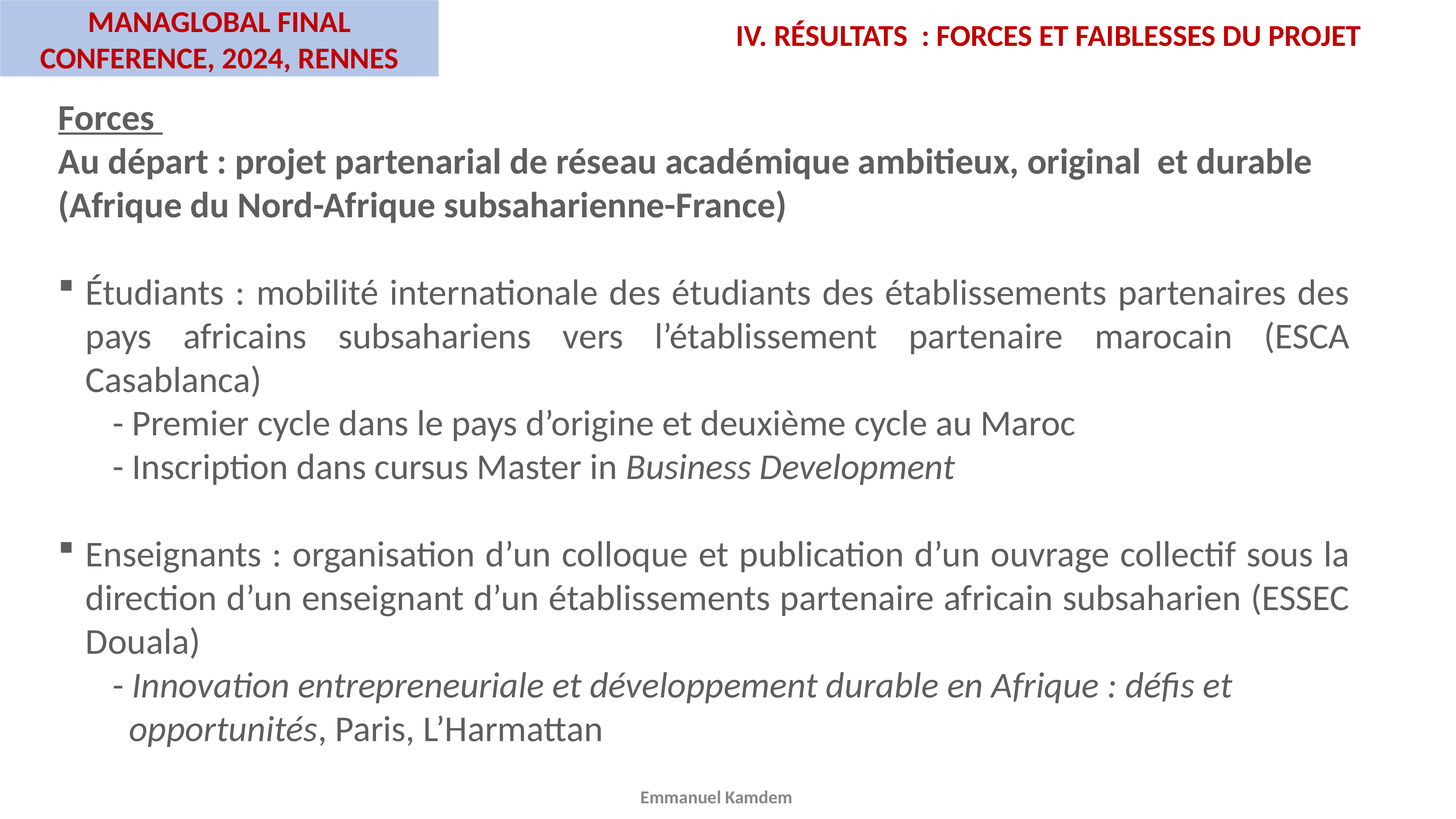

MANAGLOBAL FINAL CONFERENCE, 2024, RENNES
IV. RÉSULTATS  : FORCES ET FAIBLESSES DU PROJET
Forces
Au départ : projet partenarial de réseau académique ambitieux, original  et durable
(Afrique du Nord-Afrique subsaharienne-France)

Étudiants : mobilité internationale des étudiants des établissements partenaires des pays africains subsahariens vers l’établissement partenaire marocain (ESCA Casablanca)
	- Premier cycle dans le pays d’origine et deuxième cycle au Maroc
	- Inscription dans cursus Master in Business Development

Enseignants : organisation d’un colloque et publication d’un ouvrage collectif sous la direction d’un enseignant d’un établissements partenaire africain subsaharien (ESSEC Douala)
 	- Innovation entrepreneuriale et développement durable en Afrique : défis et
 	  opportunités, Paris, L’Harmattan
Emmanuel Kamdem